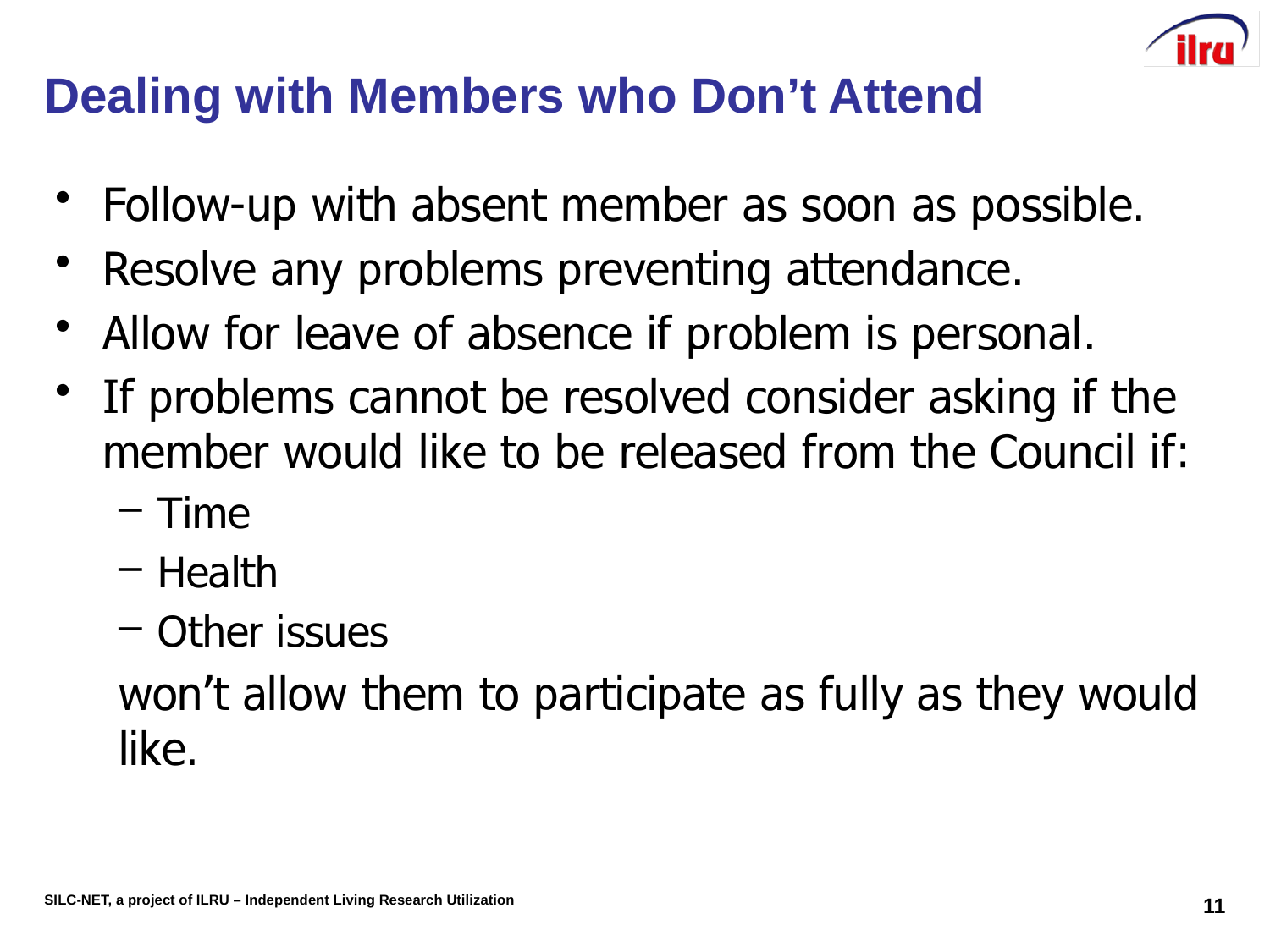

# Dealing with Members who Don’t Attend
Follow-up with absent member as soon as possible.
Resolve any problems preventing attendance.
Allow for leave of absence if problem is personal.
If problems cannot be resolved consider asking if the member would like to be released from the Council if:
Time
Health
Other issues
won’t allow them to participate as fully as they would like.
11